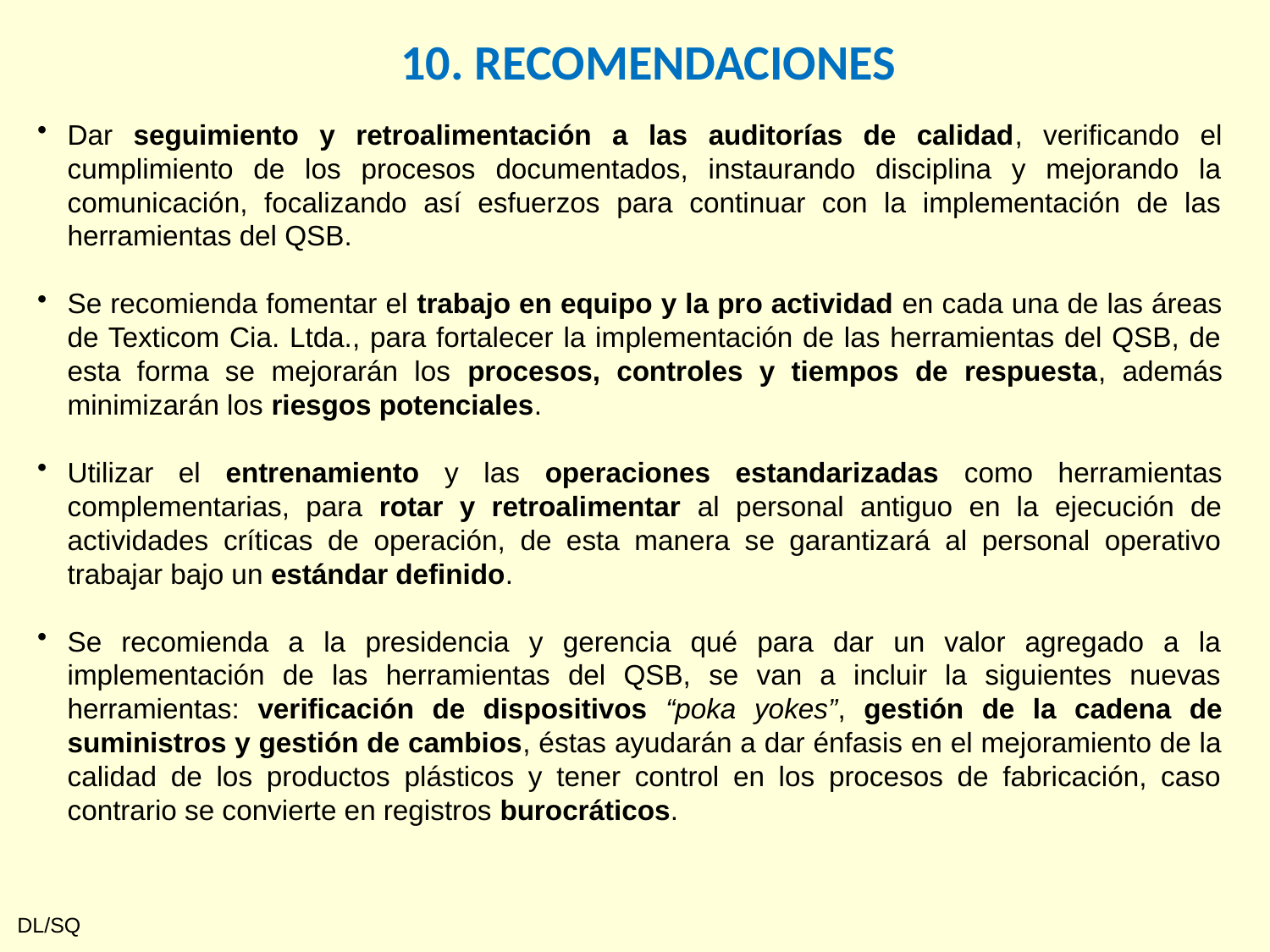

10. RECOMENDACIONES
Dar seguimiento y retroalimentación a las auditorías de calidad, verificando el cumplimiento de los procesos documentados, instaurando disciplina y mejorando la comunicación, focalizando así esfuerzos para continuar con la implementación de las herramientas del QSB.

Se recomienda fomentar el trabajo en equipo y la pro actividad en cada una de las áreas de Texticom Cia. Ltda., para fortalecer la implementación de las herramientas del QSB, de esta forma se mejorarán los procesos, controles y tiempos de respuesta, además minimizarán los riesgos potenciales.

Utilizar el entrenamiento y las operaciones estandarizadas como herramientas complementarias, para rotar y retroalimentar al personal antiguo en la ejecución de actividades críticas de operación, de esta manera se garantizará al personal operativo trabajar bajo un estándar definido.

Se recomienda a la presidencia y gerencia qué para dar un valor agregado a la implementación de las herramientas del QSB, se van a incluir la siguientes nuevas herramientas: verificación de dispositivos “poka yokes”, gestión de la cadena de suministros y gestión de cambios, éstas ayudarán a dar énfasis en el mejoramiento de la calidad de los productos plásticos y tener control en los procesos de fabricación, caso contrario se convierte en registros burocráticos.
DL/SQ